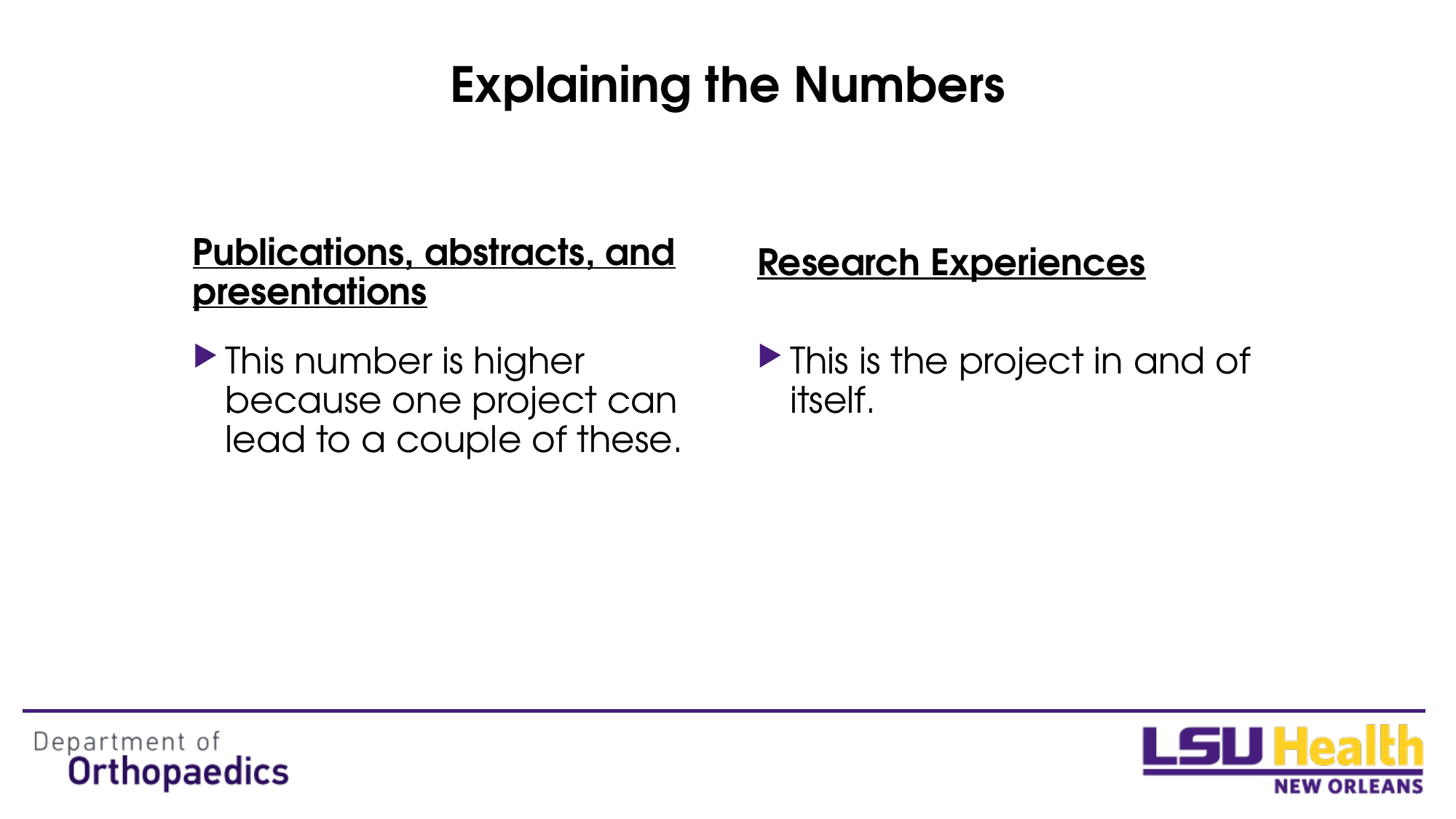

# Explaining the Numbers
Research Experiences
Publications, abstracts, and presentations
This number is higher because one project can lead to a couple of these.
This is the project in and of itself.